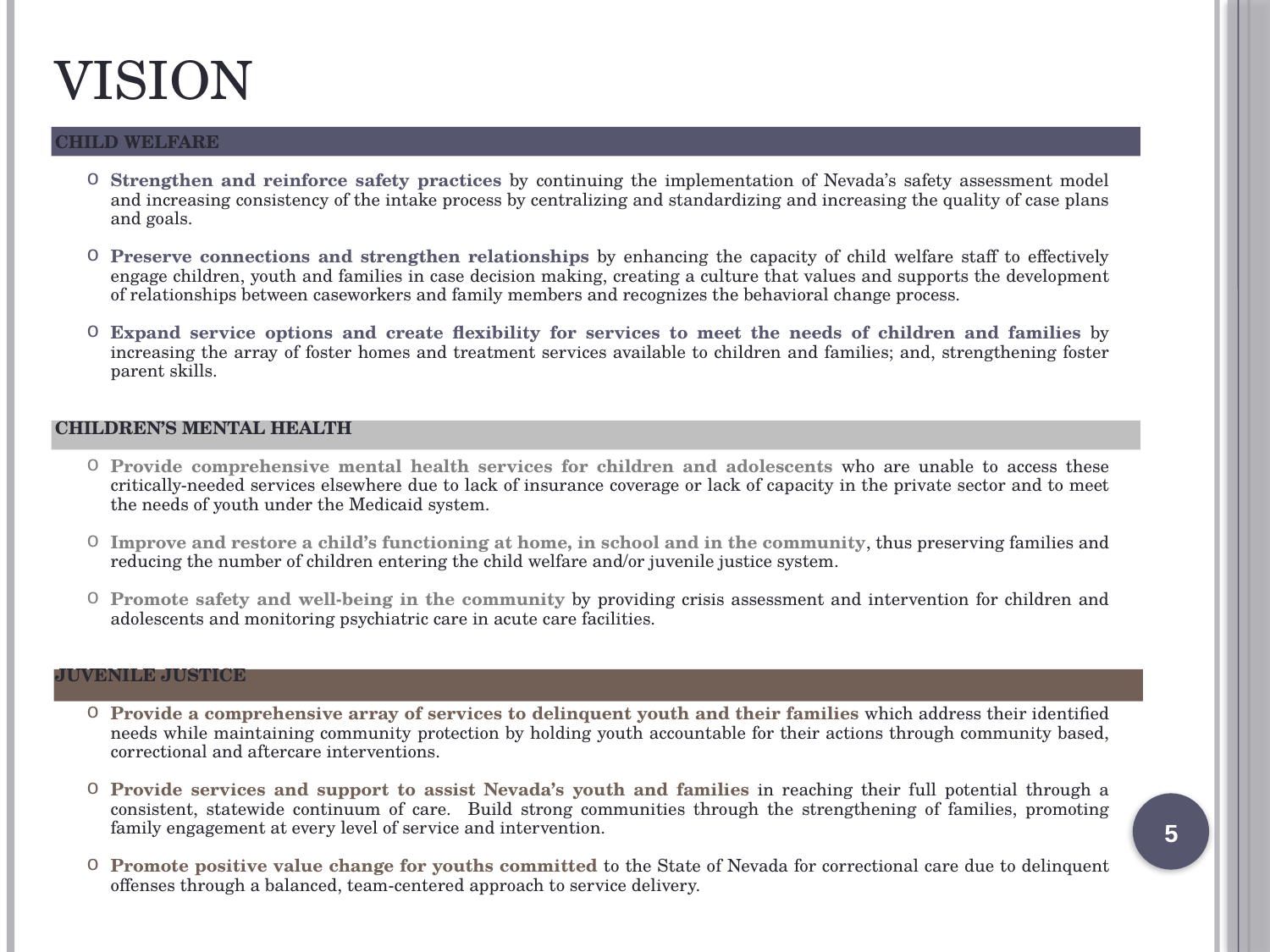

# Vision
CHILD WELFARE

Strengthen and reinforce safety practices by continuing the implementation of Nevada’s safety assessment model and increasing consistency of the intake process by centralizing and standardizing and increasing the quality of case plans and goals.

Preserve connections and strengthen relationships by enhancing the capacity of child welfare staff to effectively engage children, youth and families in case decision making, creating a culture that values and supports the development of relationships between caseworkers and family members and recognizes the behavioral change process.

Expand service options and create flexibility for services to meet the needs of children and families by increasing the array of foster homes and treatment services available to children and families; and, strengthening foster parent skills.

CHILDREN’S MENTAL HEALTH

Provide comprehensive mental health services for children and adolescents who are unable to access these critically-needed services elsewhere due to lack of insurance coverage or lack of capacity in the private sector and to meet the needs of youth under the Medicaid system.

Improve and restore a child’s functioning at home, in school and in the community, thus preserving families and reducing the number of children entering the child welfare and/or juvenile justice system.

Promote safety and well-being in the community by providing crisis assessment and intervention for children and adolescents and monitoring psychiatric care in acute care facilities.

JUVENILE JUSTICE

Provide a comprehensive array of services to delinquent youth and their families which address their identified needs while maintaining community protection by holding youth accountable for their actions through community based, correctional and aftercare interventions.

Provide services and support to assist Nevada’s youth and families in reaching their full potential through a consistent, statewide continuum of care.  Build strong communities through the strengthening of families, promoting family engagement at every level of service and intervention.

Promote positive value change for youths committed to the State of Nevada for correctional care due to delinquent offenses through a balanced, team-centered approach to service delivery.

5